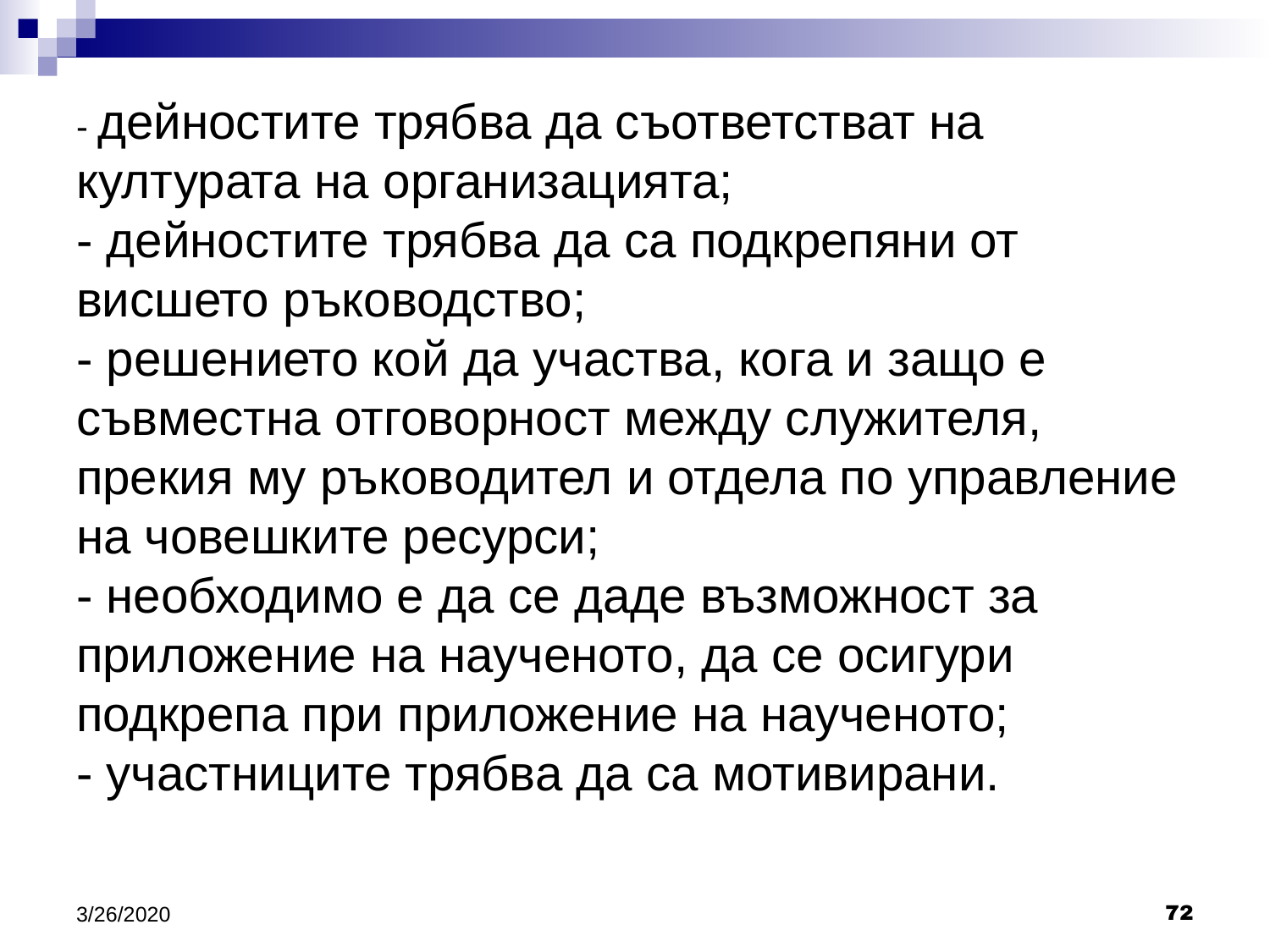

# - дейностите трябва да съответстват на културата на организацията; - дейностите трябва да са подкрепяни от висшето ръководство; - решението кой да участва, кога и защо е съвместна отговорност между служителя, прекия му ръководител и отдела по управление на човешките ресурси; - необходимо е да се даде възможност за приложение на наученото, да се осигури подкрепа при приложение на наученото; - участниците трябва да са мотивирани.
3/26/2020
72